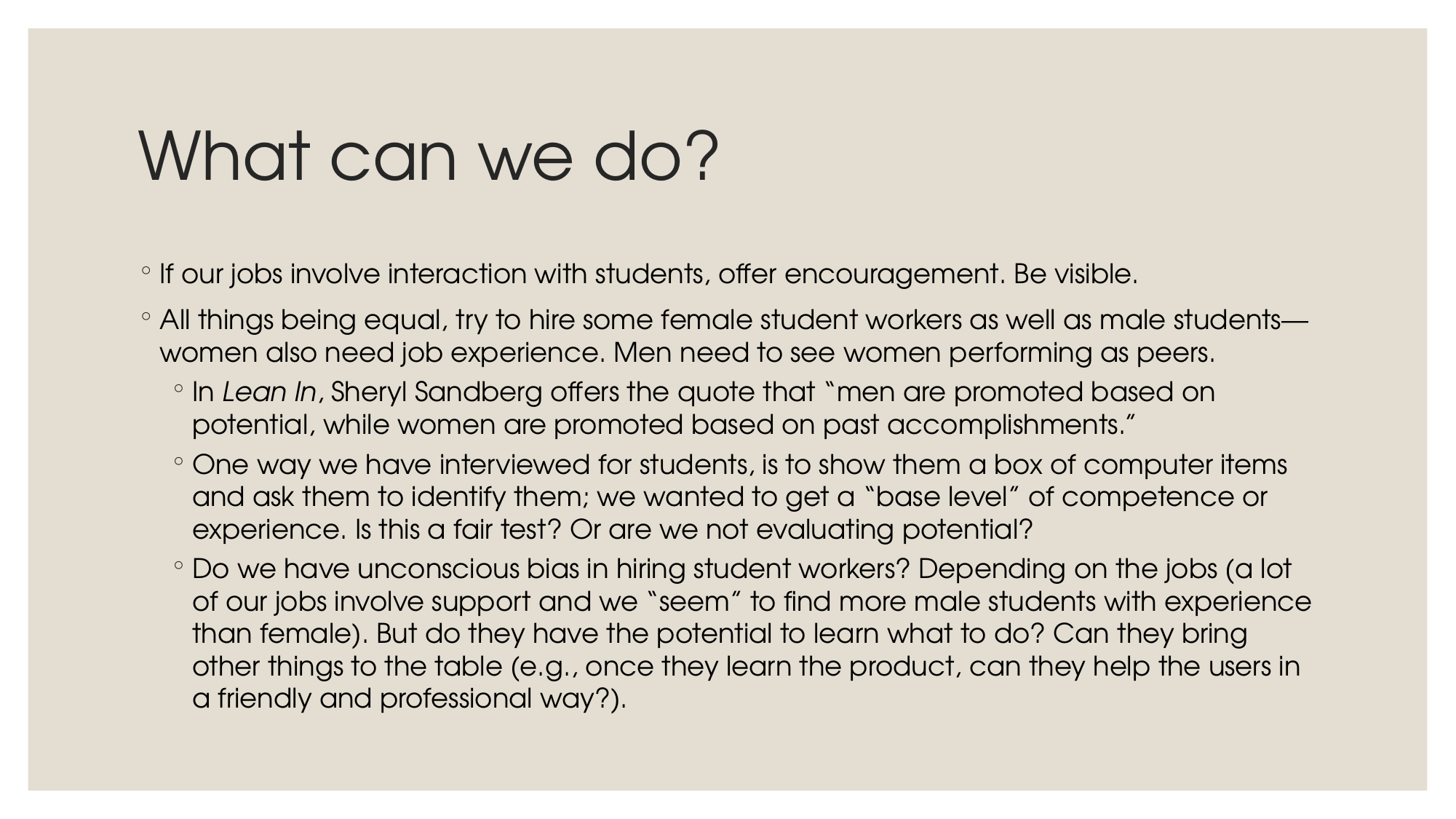

# What can we do?
If our jobs involve interaction with students, offer encouragement. Be visible.
All things being equal, try to hire some female student workers as well as male students—women also need job experience. Men need to see women performing as peers.
In Lean In, Sheryl Sandberg offers the quote that “men are promoted based on potential, while women are promoted based on past accomplishments.”
One way we have interviewed for students, is to show them a box of computer items and ask them to identify them; we wanted to get a “base level” of competence or experience. Is this a fair test? Or are we not evaluating potential?
Do we have unconscious bias in hiring student workers? Depending on the jobs (a lot of our jobs involve support and we “seem” to find more male students with experience than female). But do they have the potential to learn what to do? Can they bring other things to the table (e.g., once they learn the product, can they help the users in a friendly and professional way?).